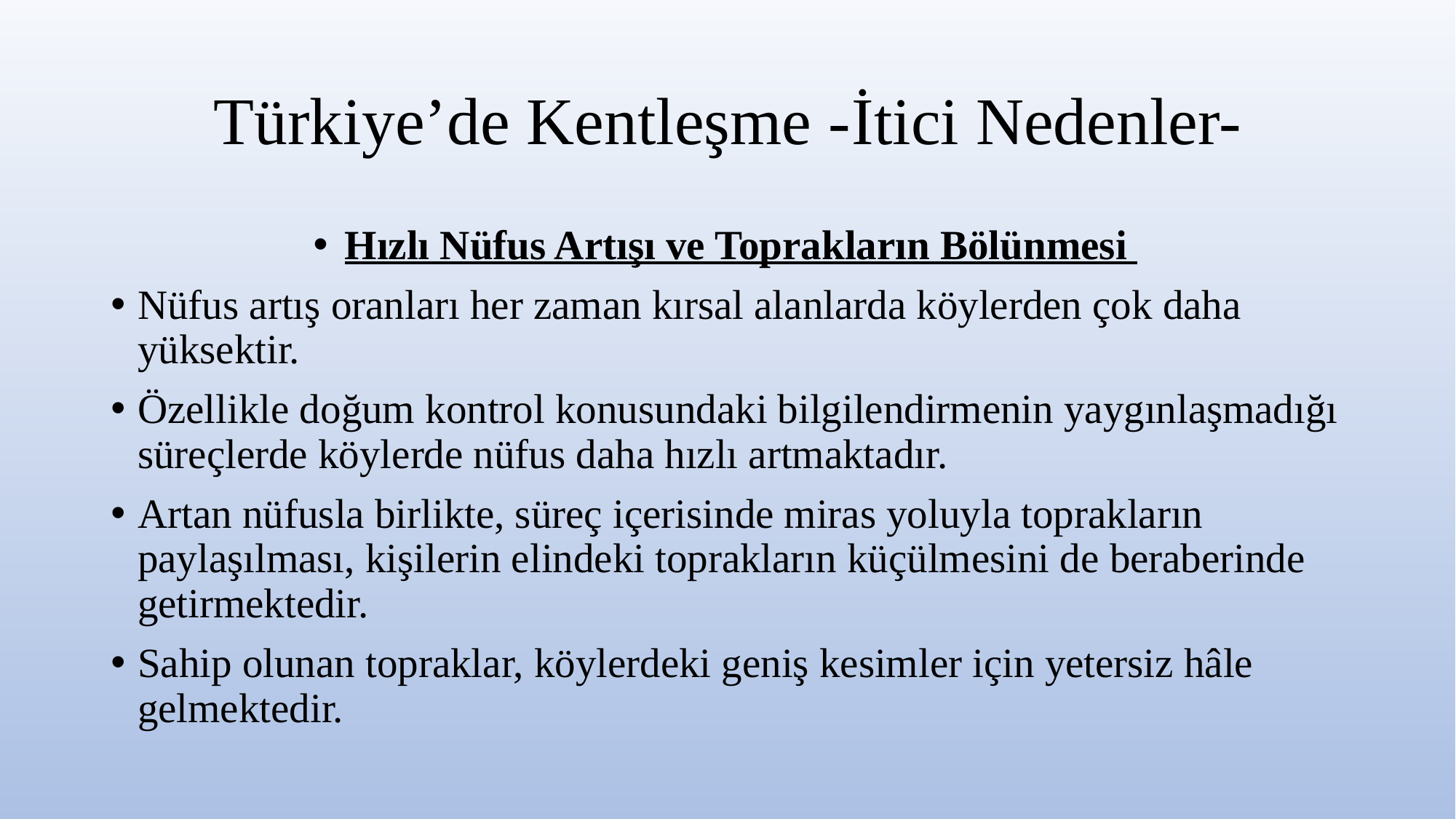

# Türkiye’de Kentleşme -İtici Nedenler-
Hızlı Nüfus Artışı ve Toprakların Bölünmesi
Nüfus artış oranları her zaman kırsal alanlarda köylerden çok daha yüksektir.
Özellikle doğum kontrol konusundaki bilgilendirmenin yaygınlaşmadığı süreçlerde köylerde nüfus daha hızlı artmaktadır.
Artan nüfusla birlikte, süreç içerisinde miras yoluyla toprakların paylaşılması, kişilerin elindeki toprakların küçülmesini de beraberinde getirmektedir.
Sahip olunan topraklar, köylerdeki geniş kesimler için yetersiz hâle gelmektedir.